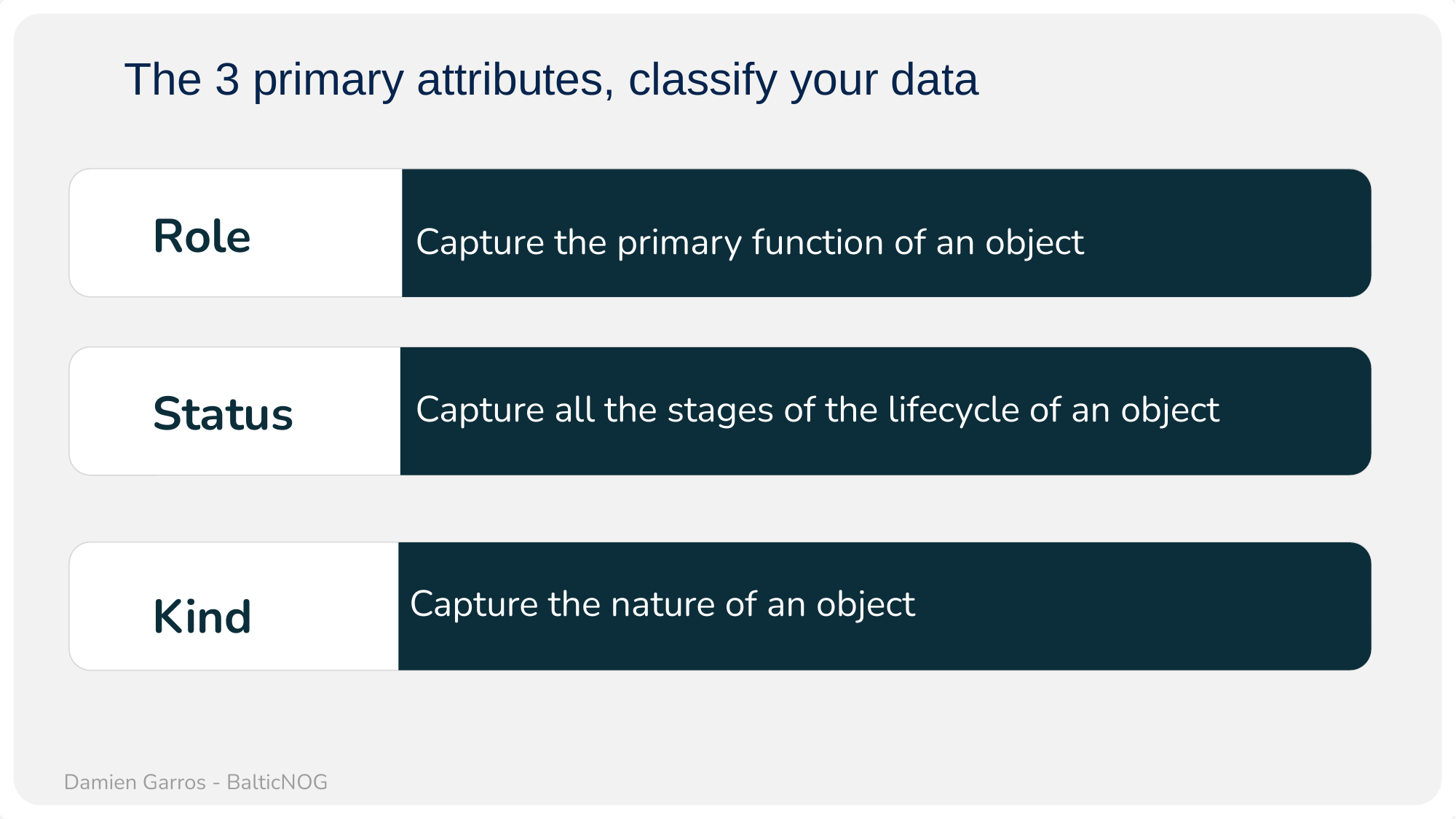

# The 3 primary attributes, classify your data

Role
Capture the primary function of an object

Status
Capture all the stages of the lifecycle of an object

Capture the nature of an object
Kind